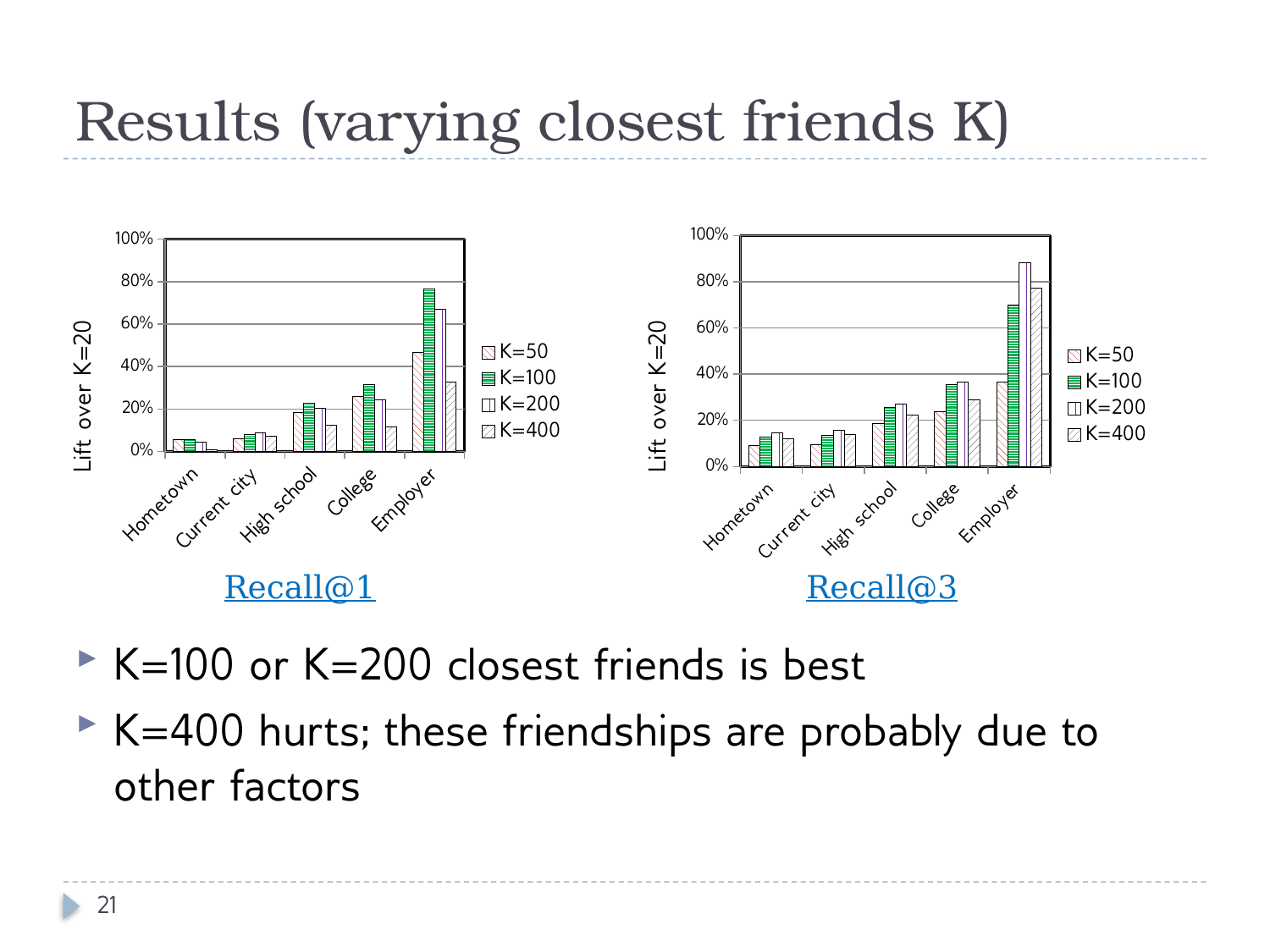

# Results (varying closest friends K)

K=100 or K=200 closest friends is best
K=400 hurts; these friendships are probably due to other factors

### Chart

| Category | K=50 | K=100 | K=200 | K=400 |
|---|---|---|---|---|
| Hometown | 0.09087620709972816 | 0.12744189546468446 | 0.1455693678569804 | 0.12016169388197132 |
| Current city | 0.0928729768451453 | 0.13469865887421548 | 0.15775588100652757 | 0.13912285958356965 |
| High school | 0.1862171776074776 | 0.25710963030402556 | 0.2718238782526654 | 0.22212292722659188 |
| College | 0.23898477914853702 | 0.3538539061222956 | 0.36591551696238034 | 0.2894748948849341 |
| Employer | 0.36557035709217894 | 0.7001342547087317 | 0.8826808724852432 | 0.7729064565462078 |

### Chart

| Category | K=50 | K=100 | K=200 | K=400 |
|---|---|---|---|---|
| Hometown | 0.057632497073065087 | 0.05712249717356027 | 0.044154723875844085 | 0.007598552033817568 |
| Current city | 0.06080793862172082 | 0.07772557797462731 | 0.08716715635138791 | 0.07017468493179303 |
| High school | 0.18479257700105484 | 0.22520914019044894 | 0.20174079056657804 | 0.124255596168081 |
| College | 0.25817112863166164 | 0.31534026408151544 | 0.2428153099301133 | 0.11375466500159903 |
| Employer | 0.4659408672786404 | 0.7637706063409989 | 0.6693202959996758 | 0.32797699956761023 |
Recall@1
Recall@3
21